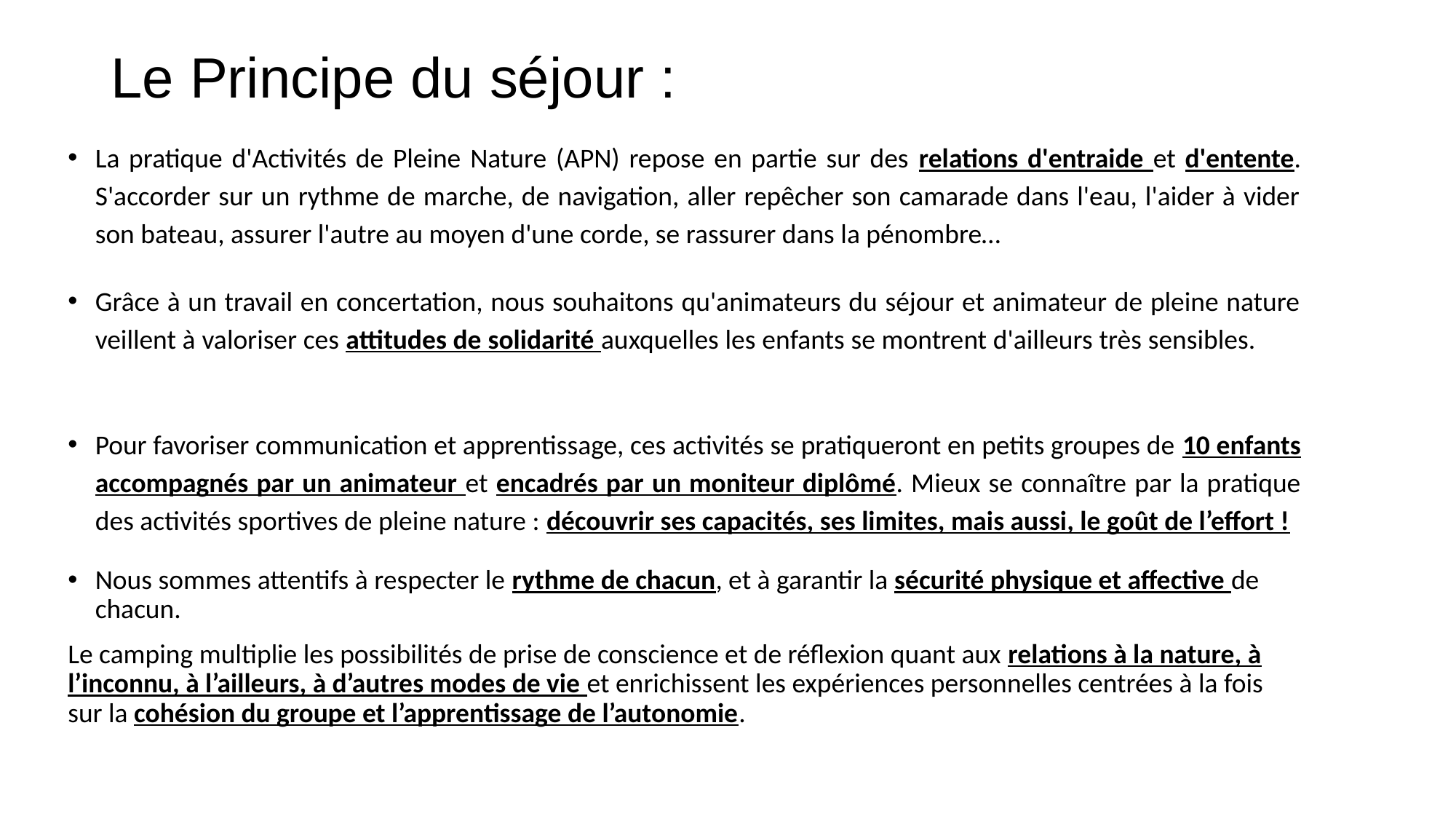

# Le Principe du séjour :
La pratique d'Activités de Pleine Nature (APN) repose en partie sur des relations d'entraide et d'entente. S'accorder sur un rythme de marche, de navigation, aller repêcher son camarade dans l'eau, l'aider à vider son bateau, assurer l'autre au moyen d'une corde, se rassurer dans la pénombre…
Grâce à un travail en concertation, nous souhaitons qu'animateurs du séjour et animateur de pleine nature veillent à valoriser ces attitudes de solidarité auxquelles les enfants se montrent d'ailleurs très sensibles.
Pour favoriser communication et apprentissage, ces activités se pratiqueront en petits groupes de 10 enfants accompagnés par un animateur et encadrés par un moniteur diplômé. Mieux se connaître par la pratique des activités sportives de pleine nature : découvrir ses capacités, ses limites, mais aussi, le goût de l’effort !
Nous sommes attentifs à respecter le rythme de chacun, et à garantir la sécurité physique et affective de chacun.
Le camping multiplie les possibilités de prise de conscience et de réflexion quant aux relations à la nature, à l’inconnu, à l’ailleurs, à d’autres modes de vie et enrichissent les expériences personnelles centrées à la fois sur la cohésion du groupe et l’apprentissage de l’autonomie.